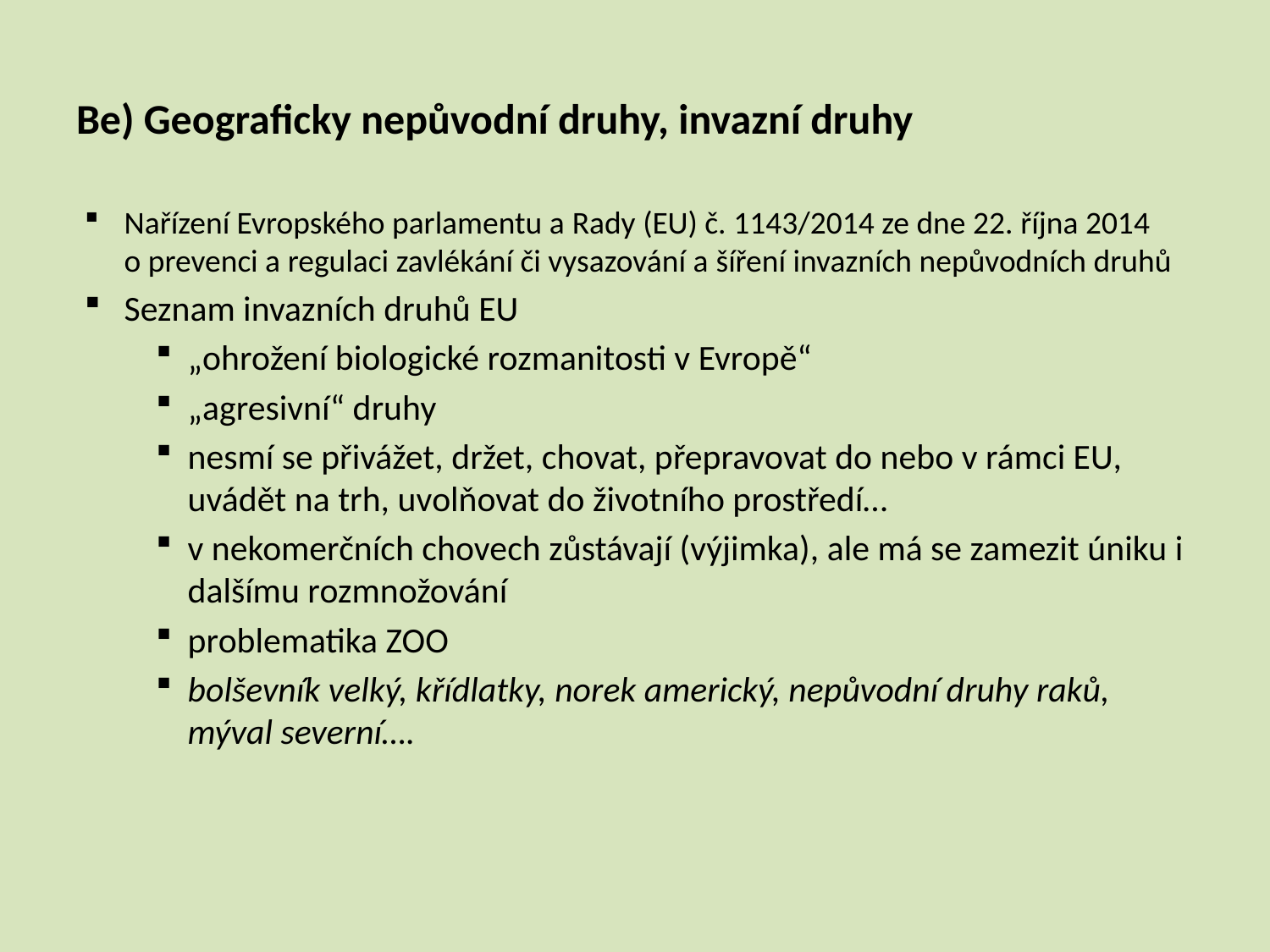

# Be) Geograficky nepůvodní druhy, invazní druhy
Nařízení Evropského parlamentu a Rady (EU) č. 1143/2014 ze dne 22. října 2014 o prevenci a regulaci zavlékání či vysazování a šíření invazních nepůvodních druhů
Seznam invazních druhů EU
„ohrožení biologické rozmanitosti v Evropě“
„agresivní“ druhy
nesmí se přivážet, držet, chovat, přepravovat do nebo v rámci EU, uvádět na trh, uvolňovat do životního prostředí…
v nekomerčních chovech zůstávají (výjimka), ale má se zamezit úniku i dalšímu rozmnožování
problematika ZOO
bolševník velký, křídlatky, norek americký, nepůvodní druhy raků, mýval severní….